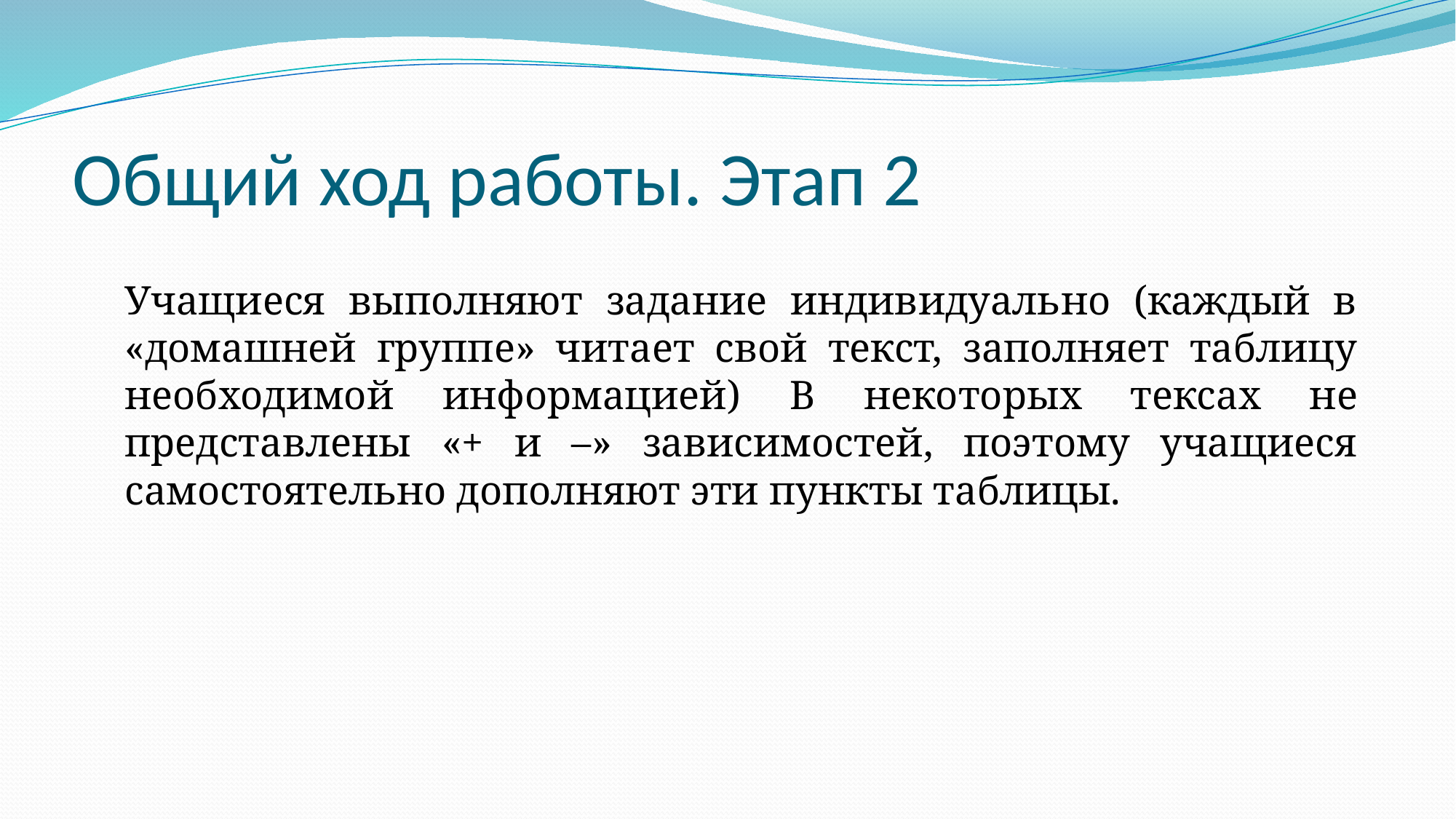

# Общий ход работы. Этап 2

Учащиеся выполняют задание индивидуально (каждый в «домашней группе» читает свой текст, заполняет таблицу необходимой информацией) В некоторых тексах не представлены «+ и –» зависимостей, поэтому учащиеся самостоятельно дополняют эти пункты таблицы.